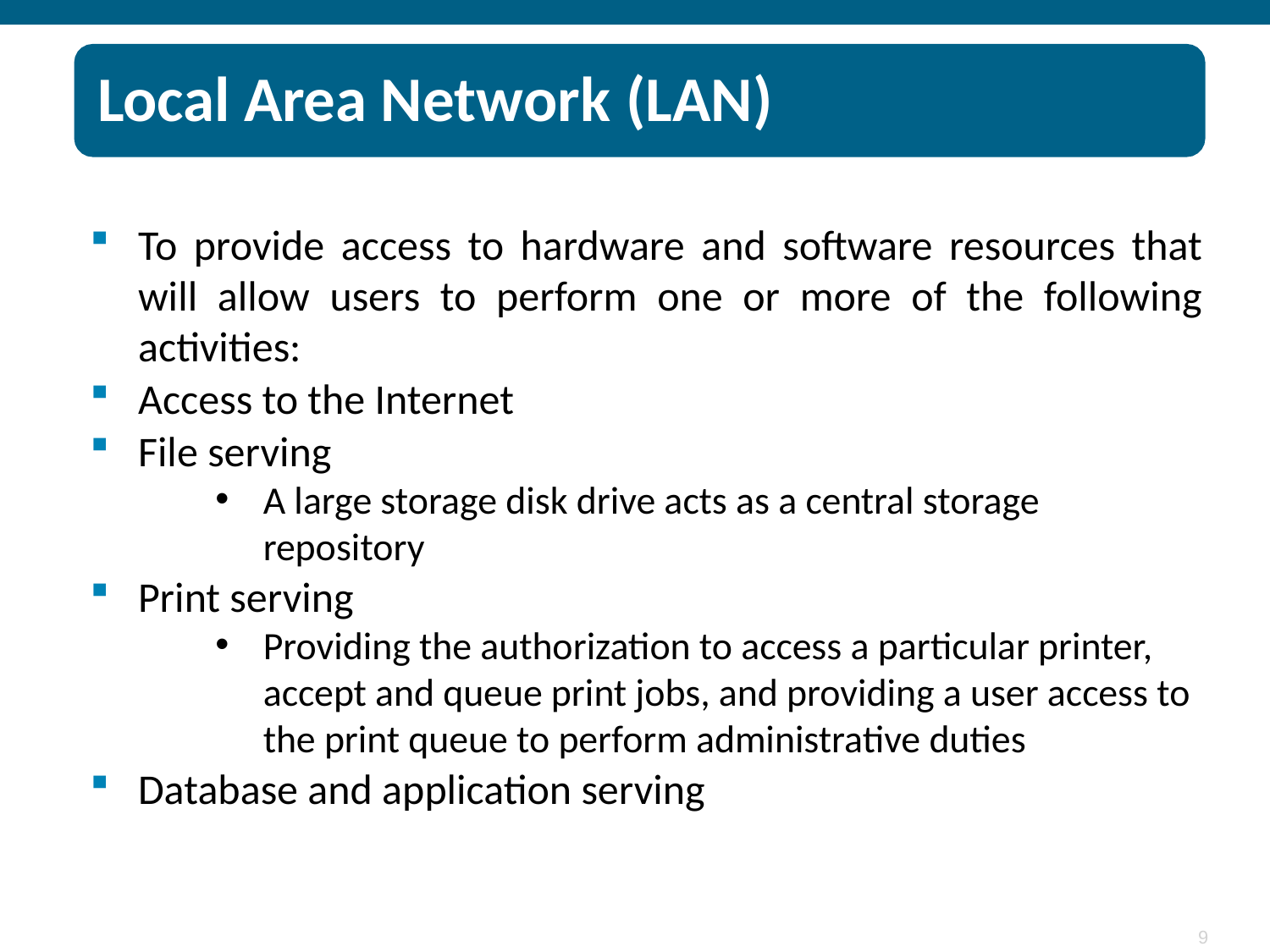

# Local Area Network (LAN)
To provide access to hardware and software resources that will allow users to perform one or more of the following activities:
Access to the Internet
File serving
A large storage disk drive acts as a central storage repository
Print serving
Providing the authorization to access a particular printer, accept and queue print jobs, and providing a user access to the print queue to perform administrative duties
Database and application serving
9